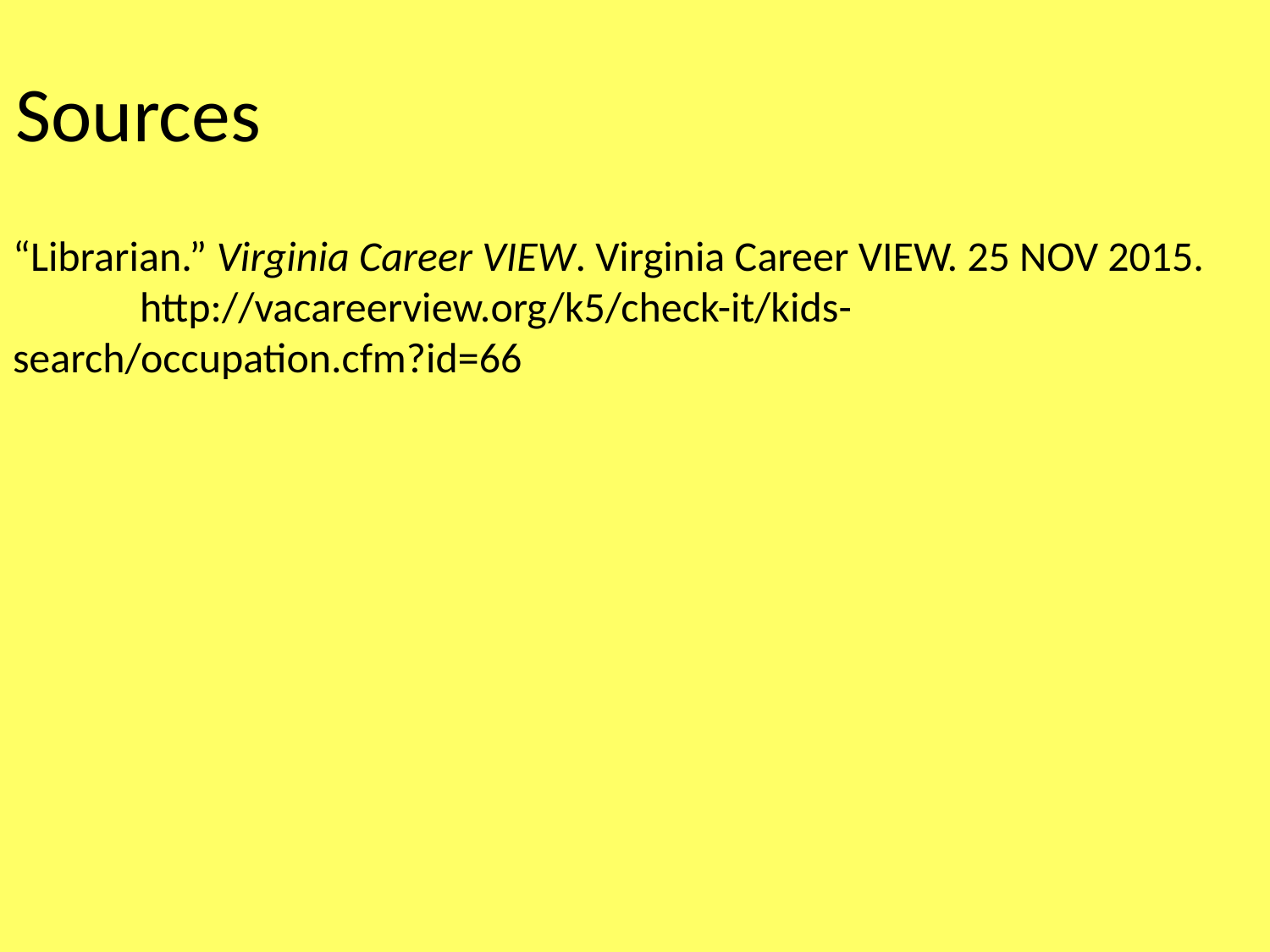

# Sources
“Librarian.” Virginia Career VIEW. Virginia Career VIEW. 25 NOV 2015. 	http://vacareerview.org/k5/check-it/kids-	search/occupation.cfm?id=66